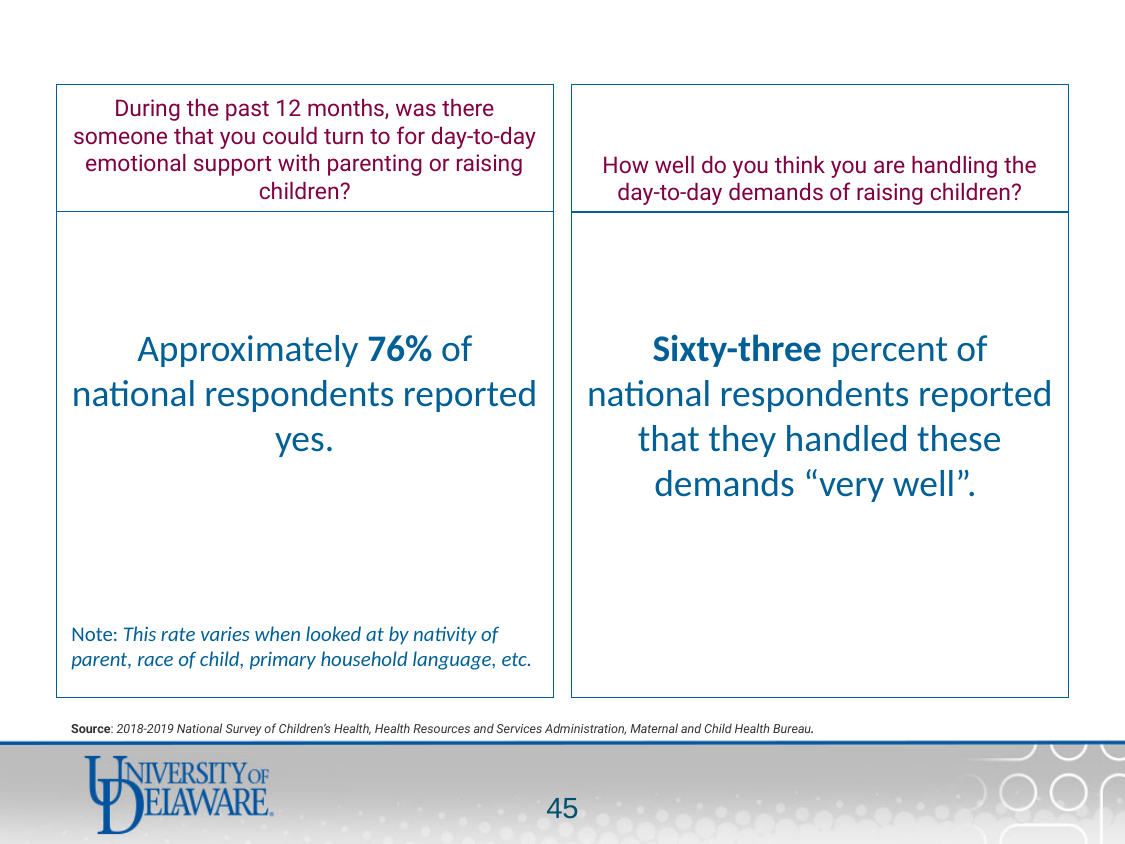

How well do you think you are handling the day-to-day demands of raising children?
During the past 12 months, was there someone that you could turn to for day-to-day emotional support with parenting or raising children?

Approximately 76% of national respondents reported yes.

Note: This rate varies when looked at by nativity of parent, race of child, primary household language, etc.

Sixty-three percent of national respondents reported that they handled these demands “very well”.
Source: 2018-2019 National Survey of Children’s Health, Health Resources and Services Administration, Maternal and Child Health Bureau.
45